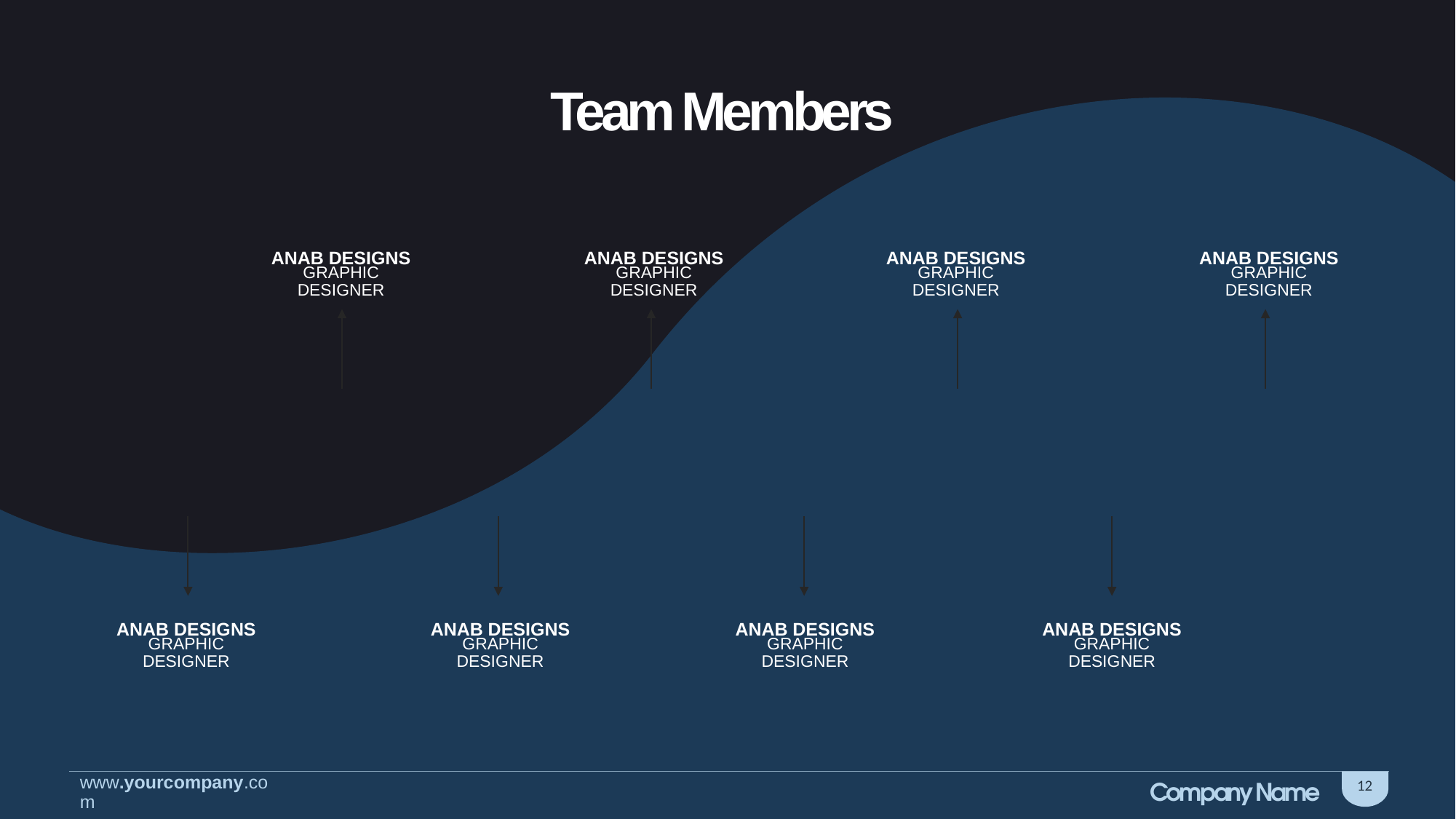

Team Members
ANAB DESIGNS
GRAPHIC DESIGNER
ANAB DESIGNS
GRAPHIC DESIGNER
ANAB DESIGNS
GRAPHIC DESIGNER
ANAB DESIGNS
GRAPHIC DESIGNER

ANAB DESIGNS
GRAPHIC DESIGNER
ANAB DESIGNS
GRAPHIC DESIGNER
ANAB DESIGNS
GRAPHIC DESIGNER
ANAB DESIGNS
GRAPHIC DESIGNER
12